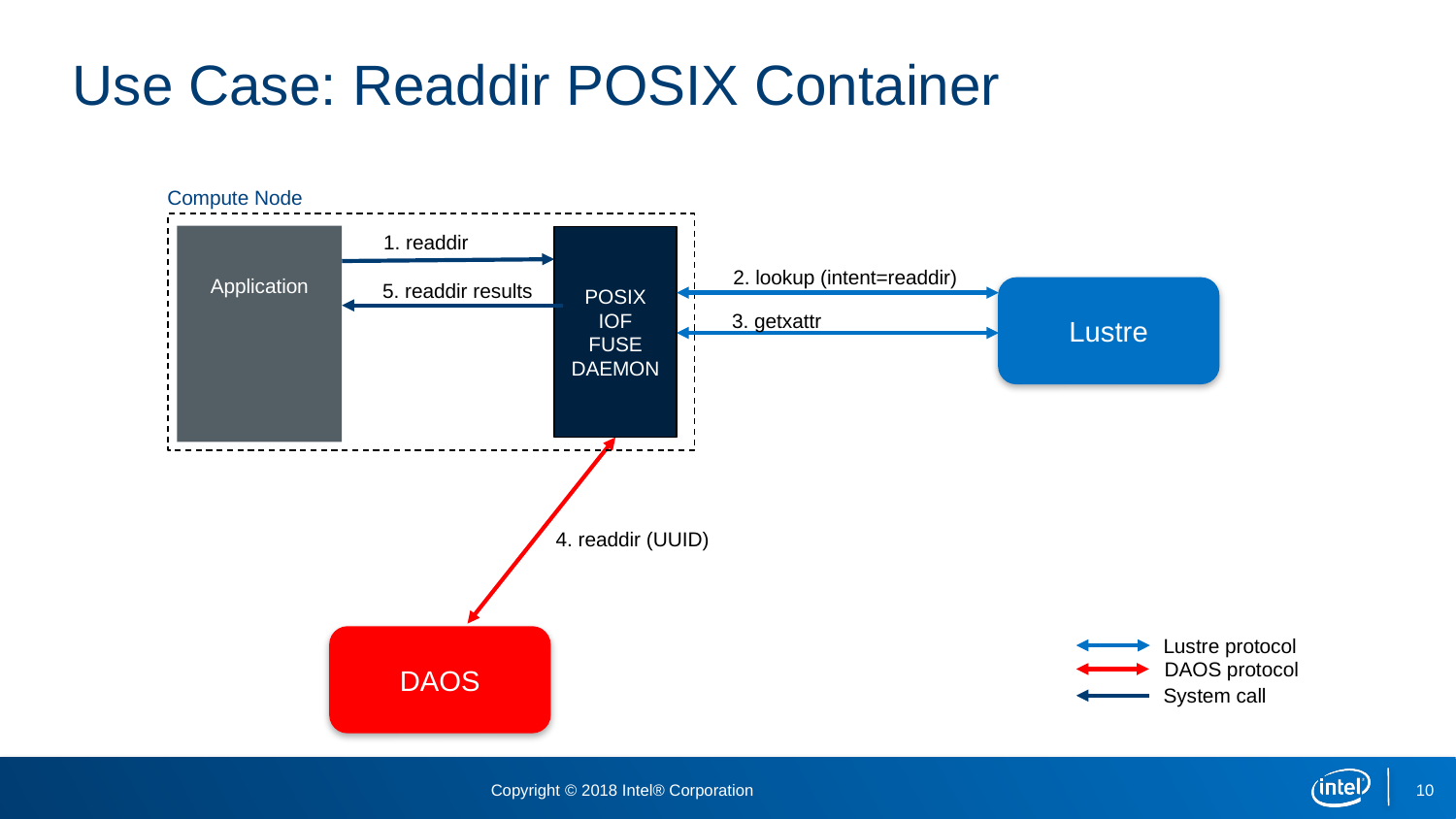

# Use Case: Readdir POSIX Container
Compute Node

1. readdir
Application

POSIX
IOF
FUSE DAEMON
2. lookup (intent=readdir)
5. readdir results
Lustre
3. getxattr
4. readdir (UUID)
Lustre protocol
DAOS protocol
System call
DAOS
10